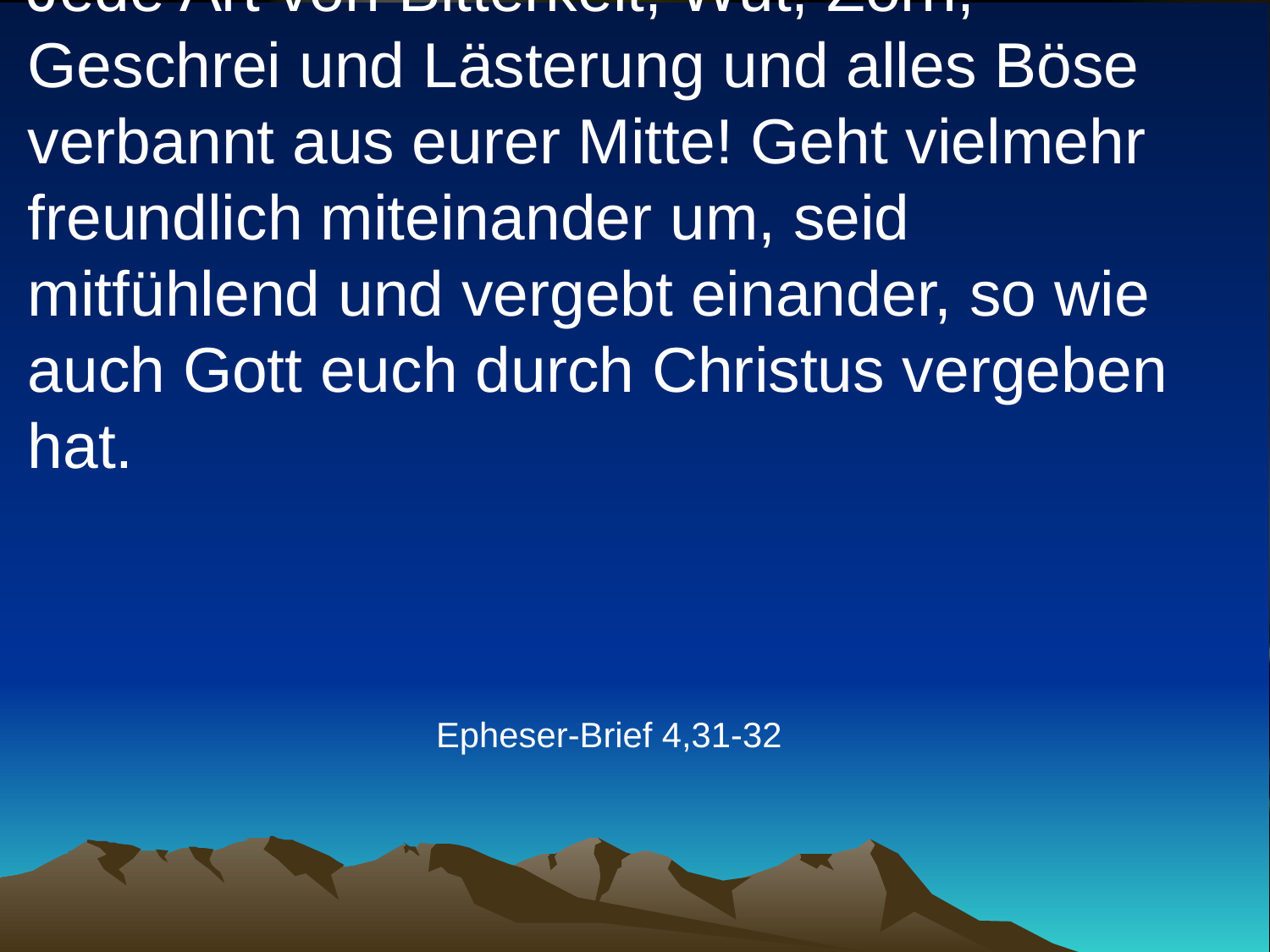

# Jede Art von Bitterkeit, Wut, Zorn, Geschrei und Lästerung und alles Böse verbannt aus eurer Mitte! Geht vielmehr freundlich miteinander um, seid mitfühlend und vergebt einander, so wie auch Gott euch durch Christus vergeben hat.
Epheser-Brief 4,31-32